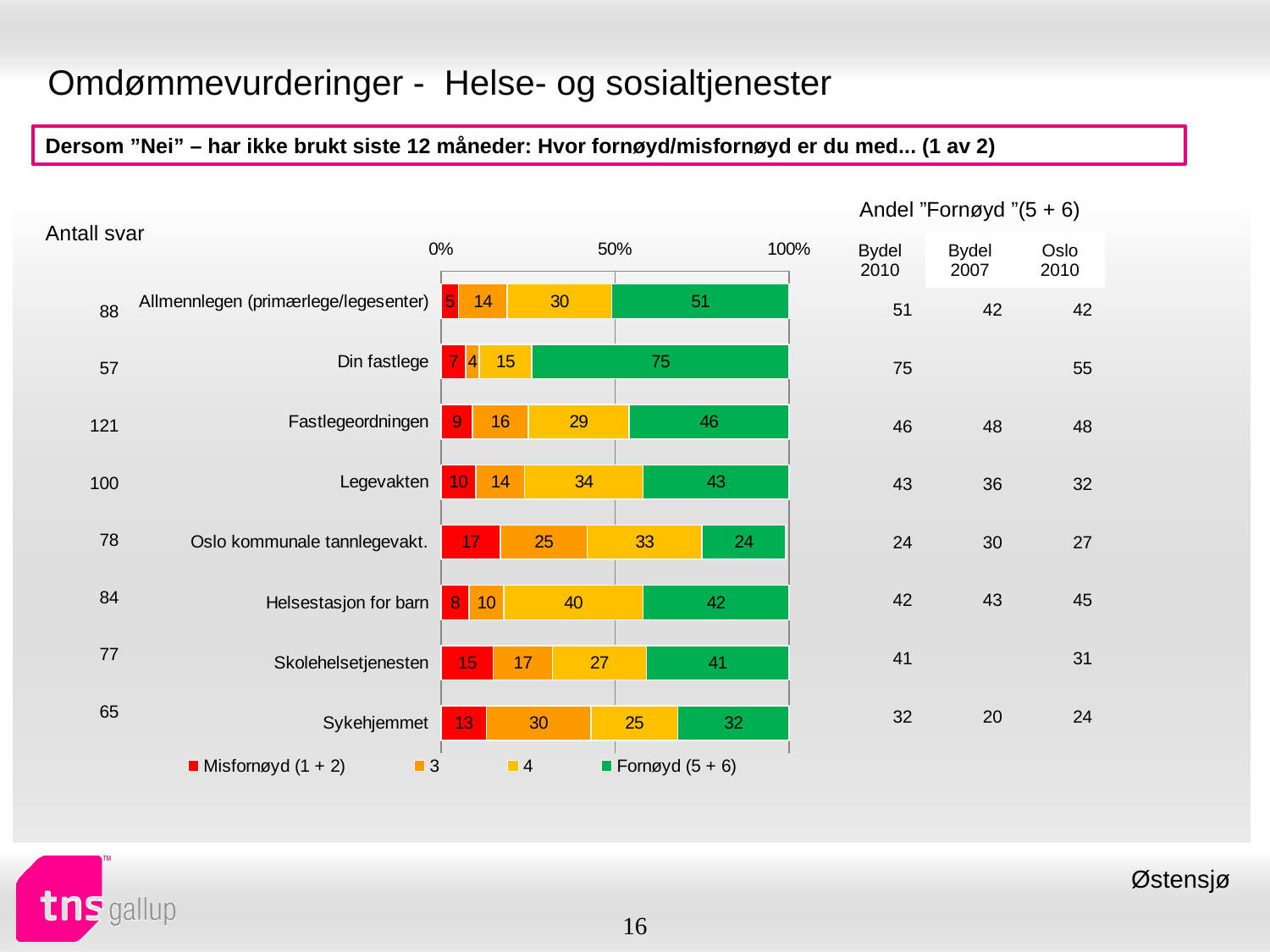

# Omdømmevurderinger -  Helse- og sosialtjenester
Dersom ”Nei” – har ikke brukt siste 12 måneder: Hvor fornøyd/misfornøyd er du med... (1 av 2)
| Andel ”Fornøyd ”(5 + 6) |  |  |
| --- | --- | --- |
| Bydel 2010 | Bydel 2007 | Oslo 2010 |
| Antall svar |
| --- |

### Chart

| Category | Misfornøyd (1 + 2) | 3 | 4 | Fornøyd (5 + 6) |
|---|---|---|---|---|
| Allmennlegen (primærlege/legesenter) | 5.0 | 14.0 | 30.0 | 51.0 |
| Din fastlege | 7.0 | 4.0 | 15.0 | 75.0 |
| Fastlegeordningen | 9.0 | 16.0 | 29.0 | 46.0 |
| Legevakten | 10.0 | 14.0 | 34.0 | 43.0 |
| Oslo kommunale tannlegevakt. | 17.0 | 25.0 | 33.0 | 24.0 |
| Helsestasjon for barn | 8.0 | 10.0 | 40.0 | 42.0 |
| Skolehelsetjenesten | 15.0 | 17.0 | 27.0 | 41.0 |
| Sykehjemmet | 13.0 | 30.0 | 25.0 | 32.0 |
| 51 | 42 | 42 |
| --- | --- | --- |
| 75 |  | 55 |
| 46 | 48 | 48 |
| 43 | 36 | 32 |
| 24 | 30 | 27 |
| 42 | 43 | 45 |
| 41 |  | 31 |
| 32 | 20 | 24 |
| 88 |
| --- |
| 57 |
| 121 |
| 100 |
| 78 |
| 84 |
| 77 |
| 65 |
Østensjø
16